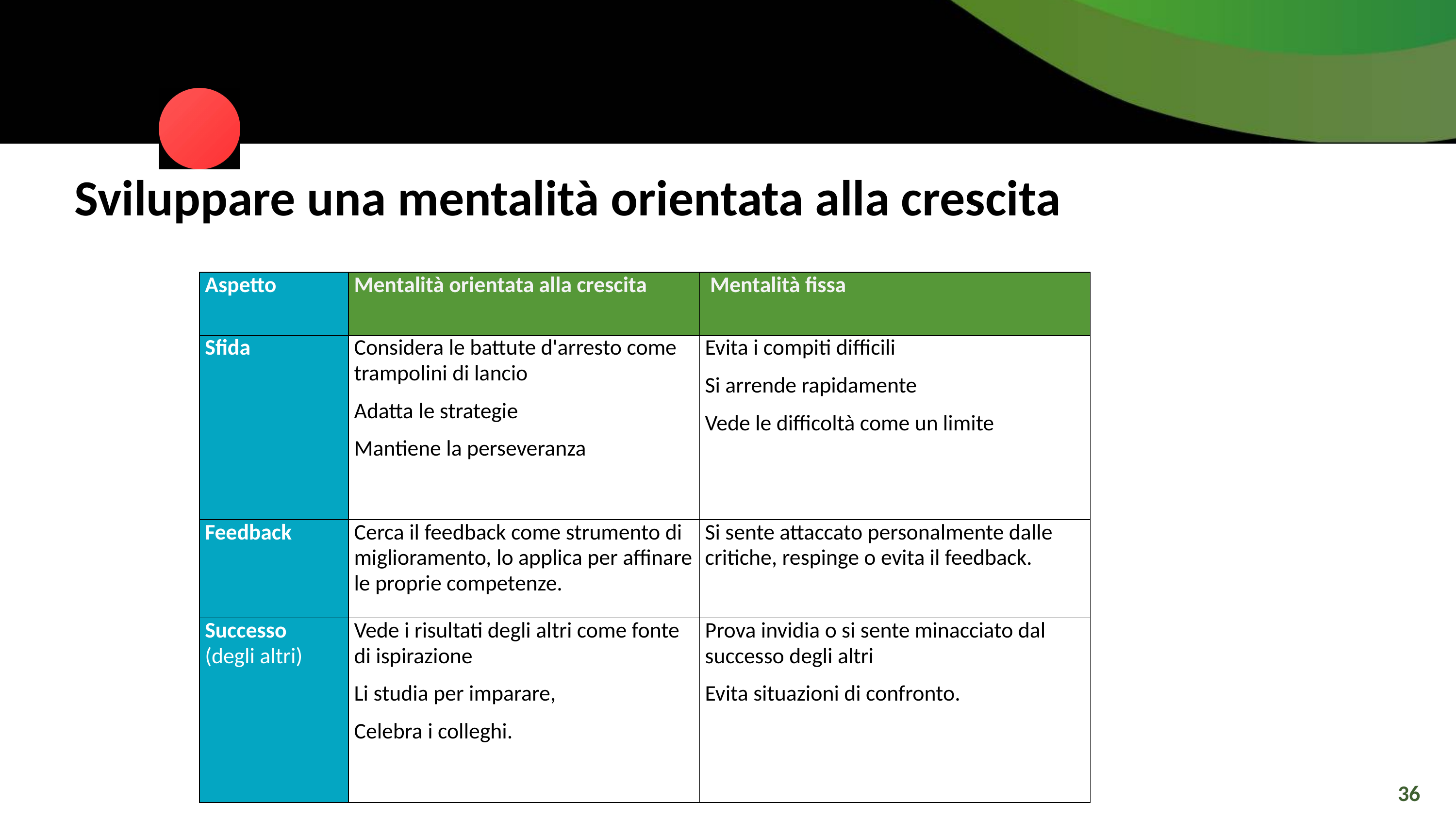

Sviluppare una mentalità orientata alla crescita
| Aspetto | Mentalità orientata alla crescita | Mentalità fissa |
| --- | --- | --- |
| Sfida | Considera le battute d'arresto come trampolini di lancio Adatta le strategie Mantiene la perseveranza | Evita i compiti difficili Si arrende rapidamente Vede le difficoltà come un limite |
| Feedback | Cerca il feedback come strumento di miglioramento, lo applica per affinare le proprie competenze. | Si sente attaccato personalmente dalle critiche, respinge o evita il feedback. |
| Successo (degli altri) | Vede i risultati degli altri come fonte di ispirazione Li studia per imparare, Celebra i colleghi. | Prova invidia o si sente minacciato dal successo degli altri Evita situazioni di confronto. |
36